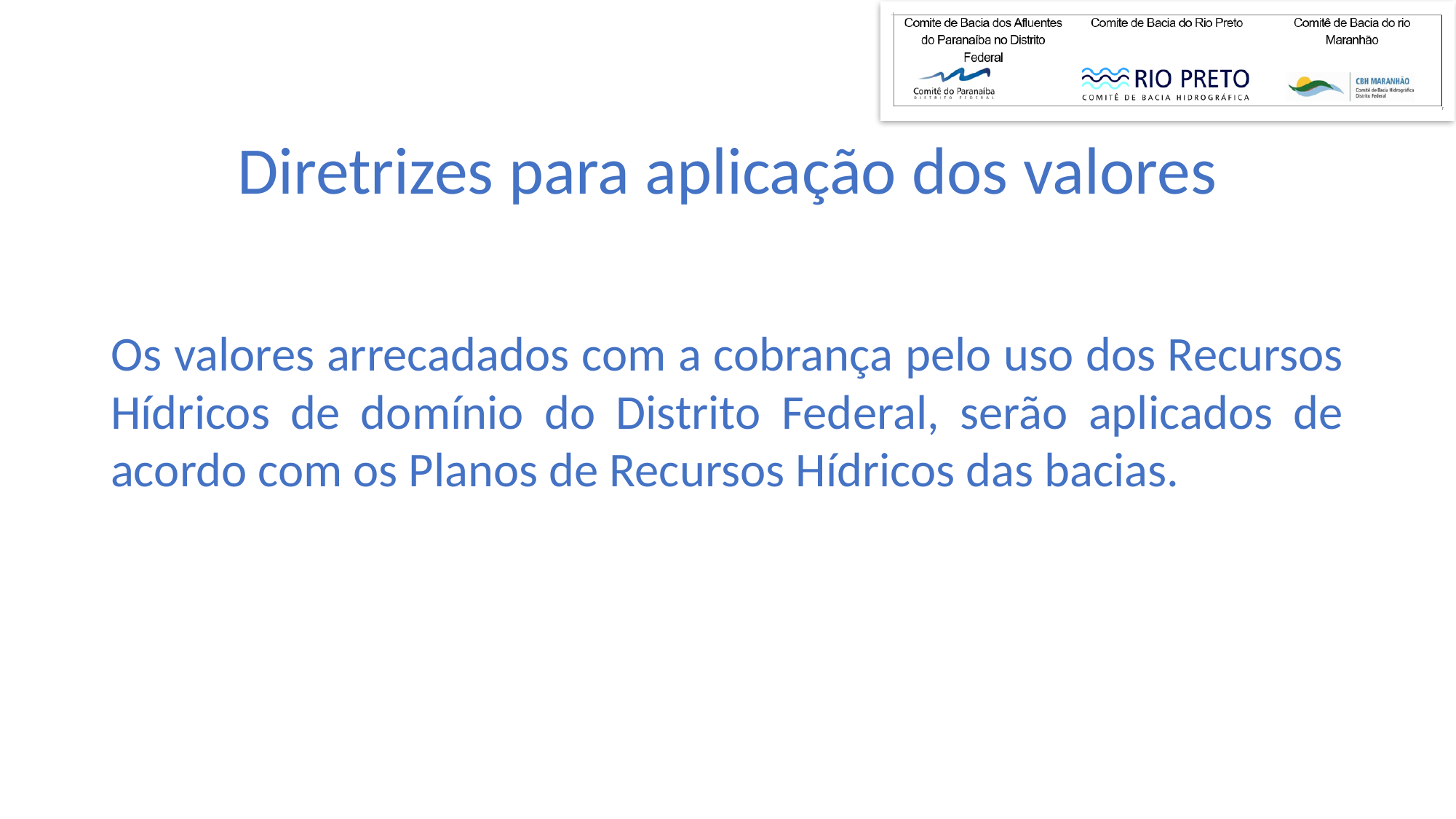

# Diretrizes para aplicação dos valores
Os valores arrecadados com a cobrança pelo uso dos Recursos Hídricos de domínio do Distrito Federal, serão aplicados de acordo com os Planos de Recursos Hídricos das bacias.